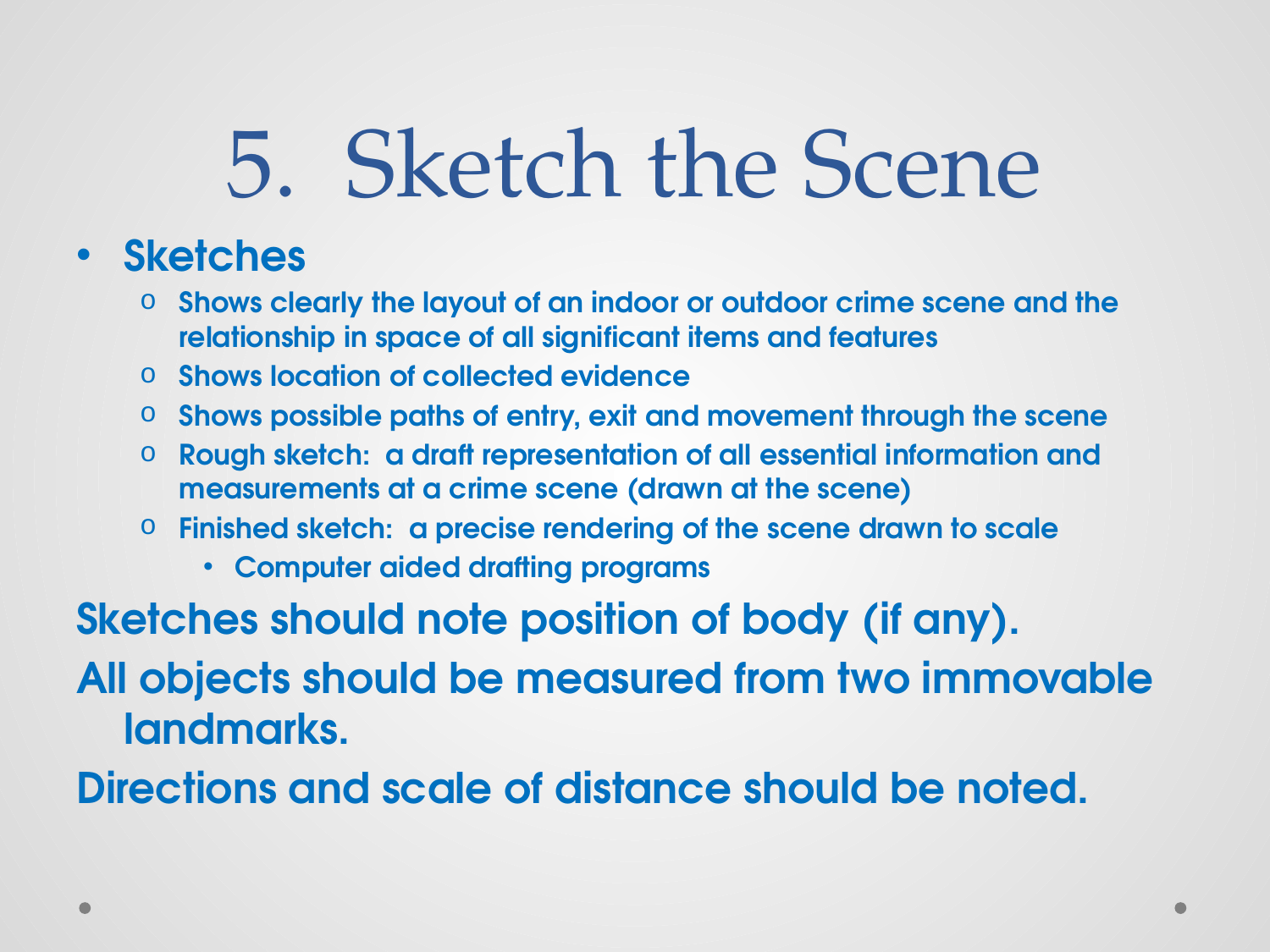

# 5.  Sketch the Scene
Sketches
Shows clearly the layout of an indoor or outdoor crime scene and the relationship in space of all significant items and features
Shows location of collected evidence
Shows possible paths of entry, exit and movement through the scene
Rough sketch:  a draft representation of all essential information and measurements at a crime scene (drawn at the scene)
Finished sketch:  a precise rendering of the scene drawn to scale
Computer aided drafting programs
Sketches should note position of body (if any).
All objects should be measured from two immovable landmarks.
Directions and scale of distance should be noted.